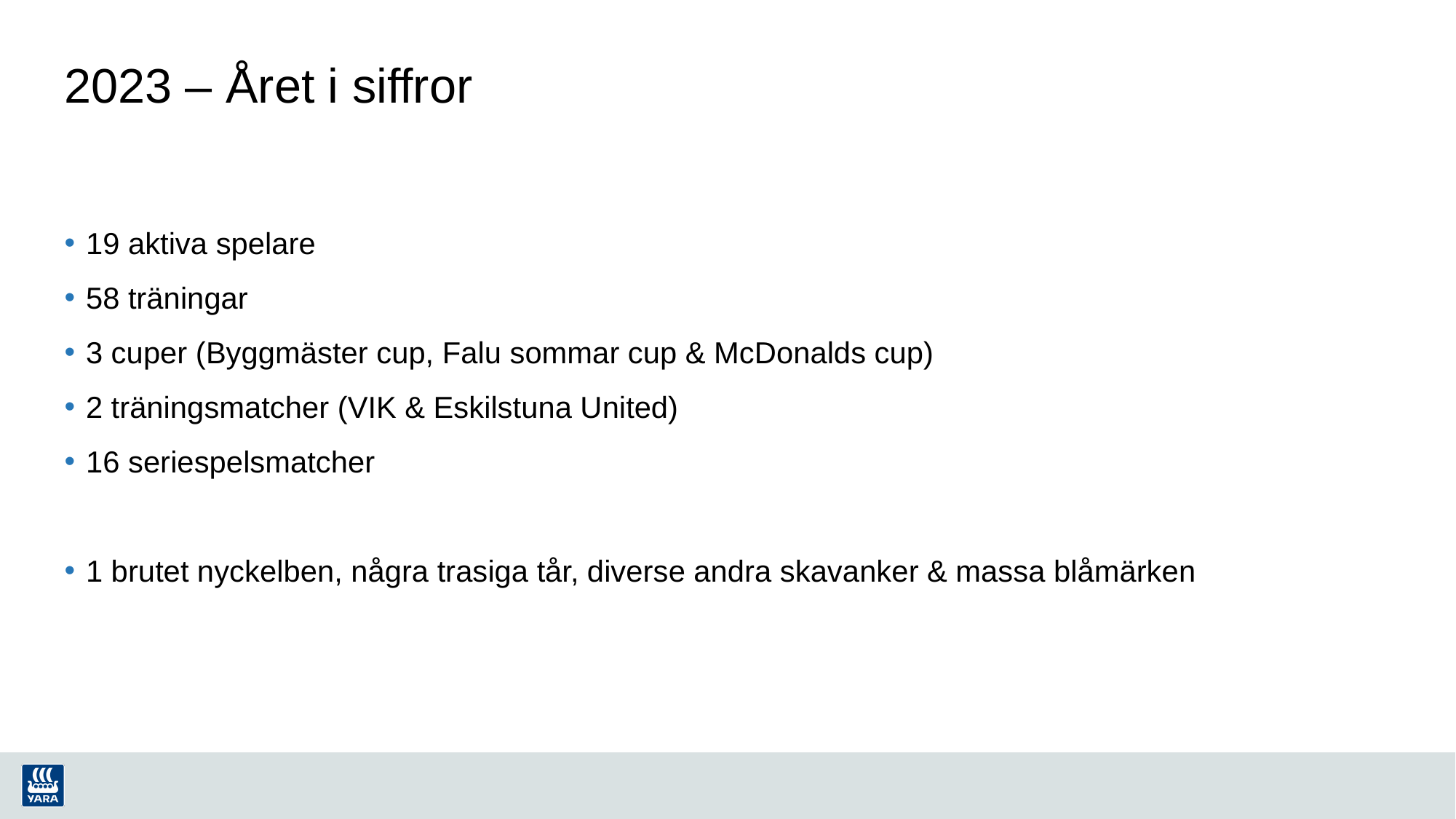

# 2023 – Året i siffror
19 aktiva spelare
58 träningar
3 cuper (Byggmäster cup, Falu sommar cup & McDonalds cup)
2 träningsmatcher (VIK & Eskilstuna United)
16 seriespelsmatcher

1 brutet nyckelben, några trasiga tår, diverse andra skavanker & massa blåmärken